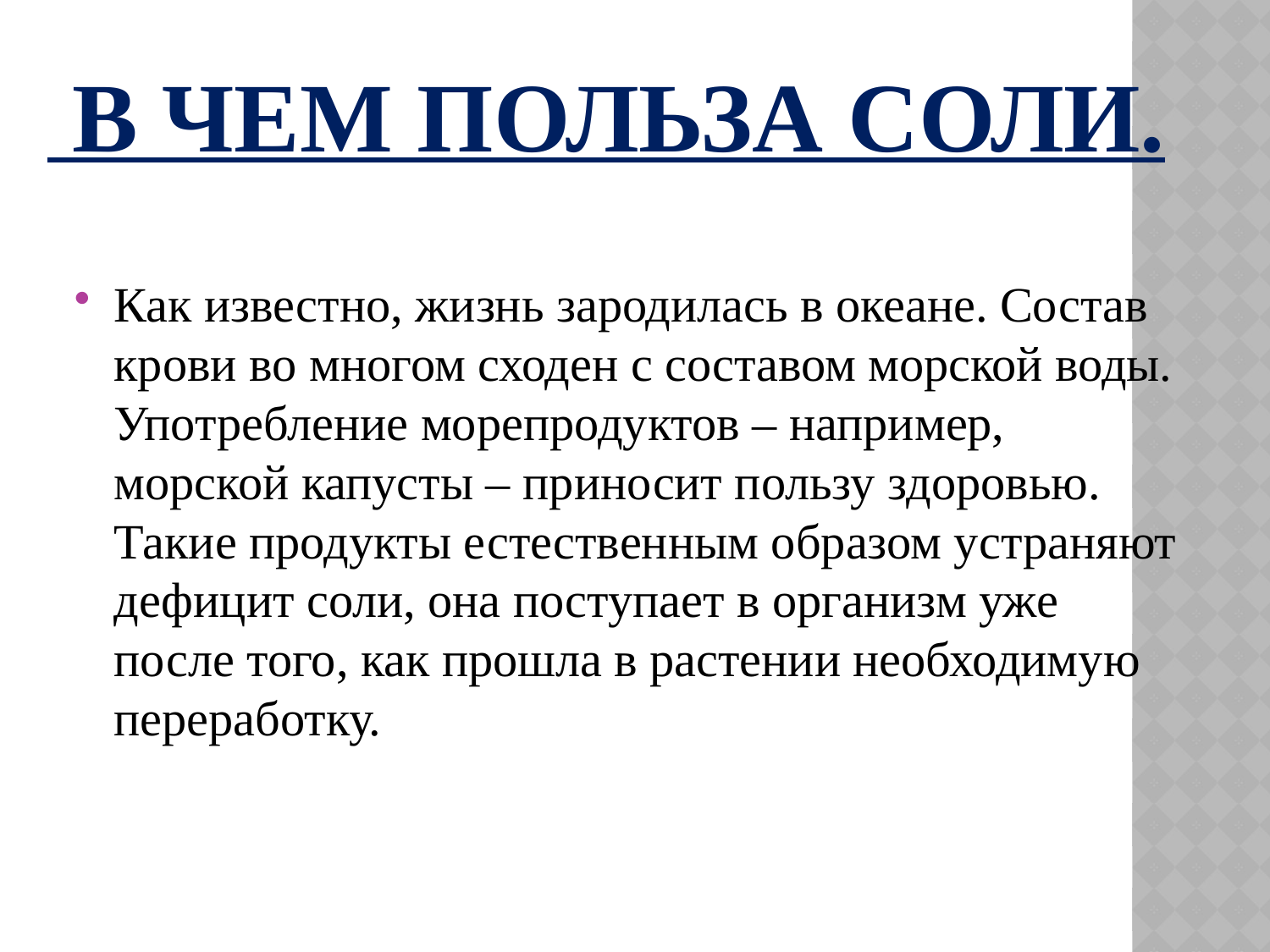

# В чем польза соли.
Как известно, жизнь зародилась в океане. Состав крови во многом сходен с составом морской воды. Употребление морепродуктов – например, морской капусты – приносит пользу здоровью. Такие продукты естественным образом устраняют дефицит соли, она поступает в организм уже после того, как прошла в растении необходимую переработку.